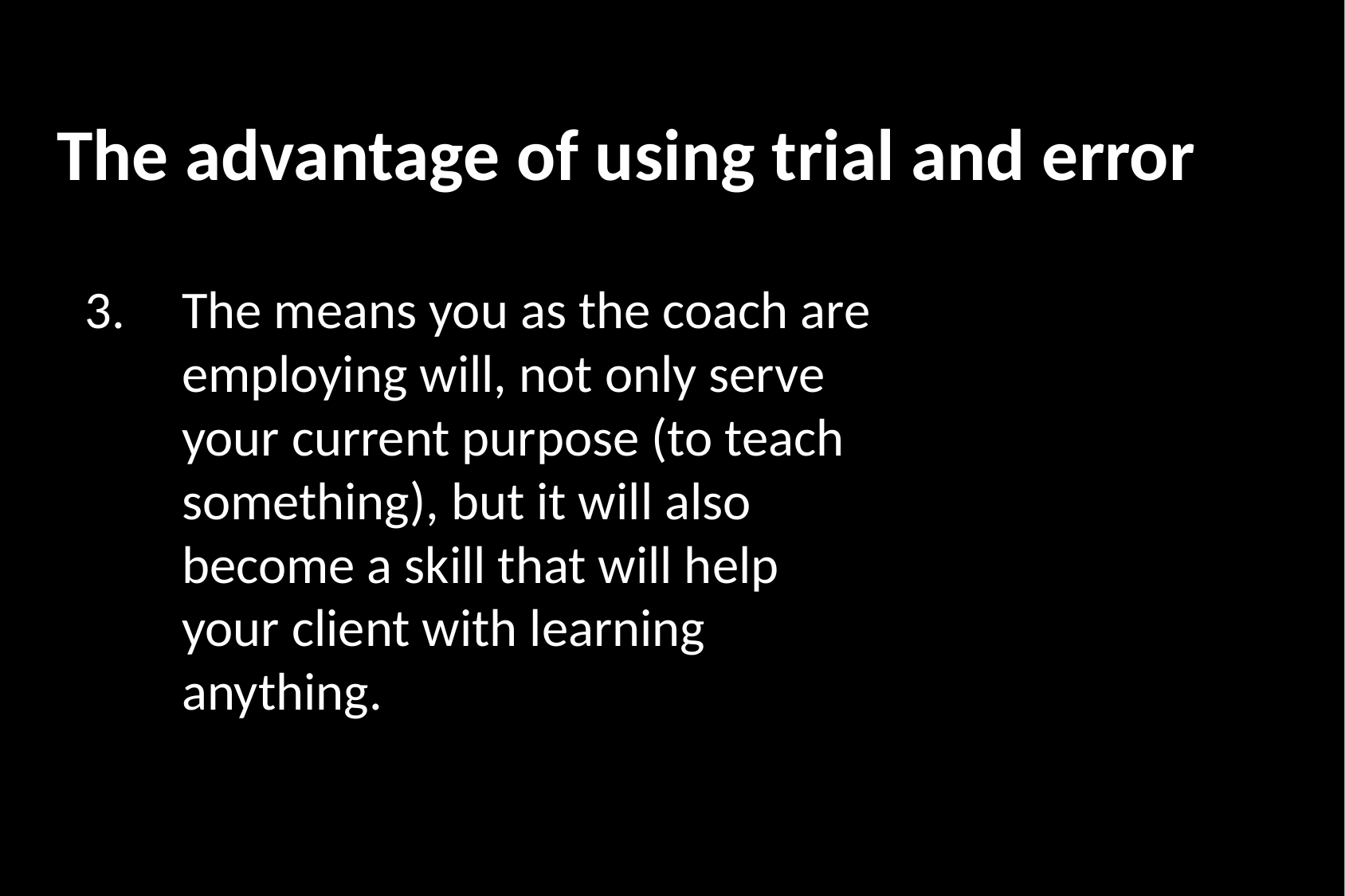

# The advantage of using trial and error
The means you as the coach are employing will, not only serve your current purpose (to teach something), but it will also become a skill that will help your client with learning anything.